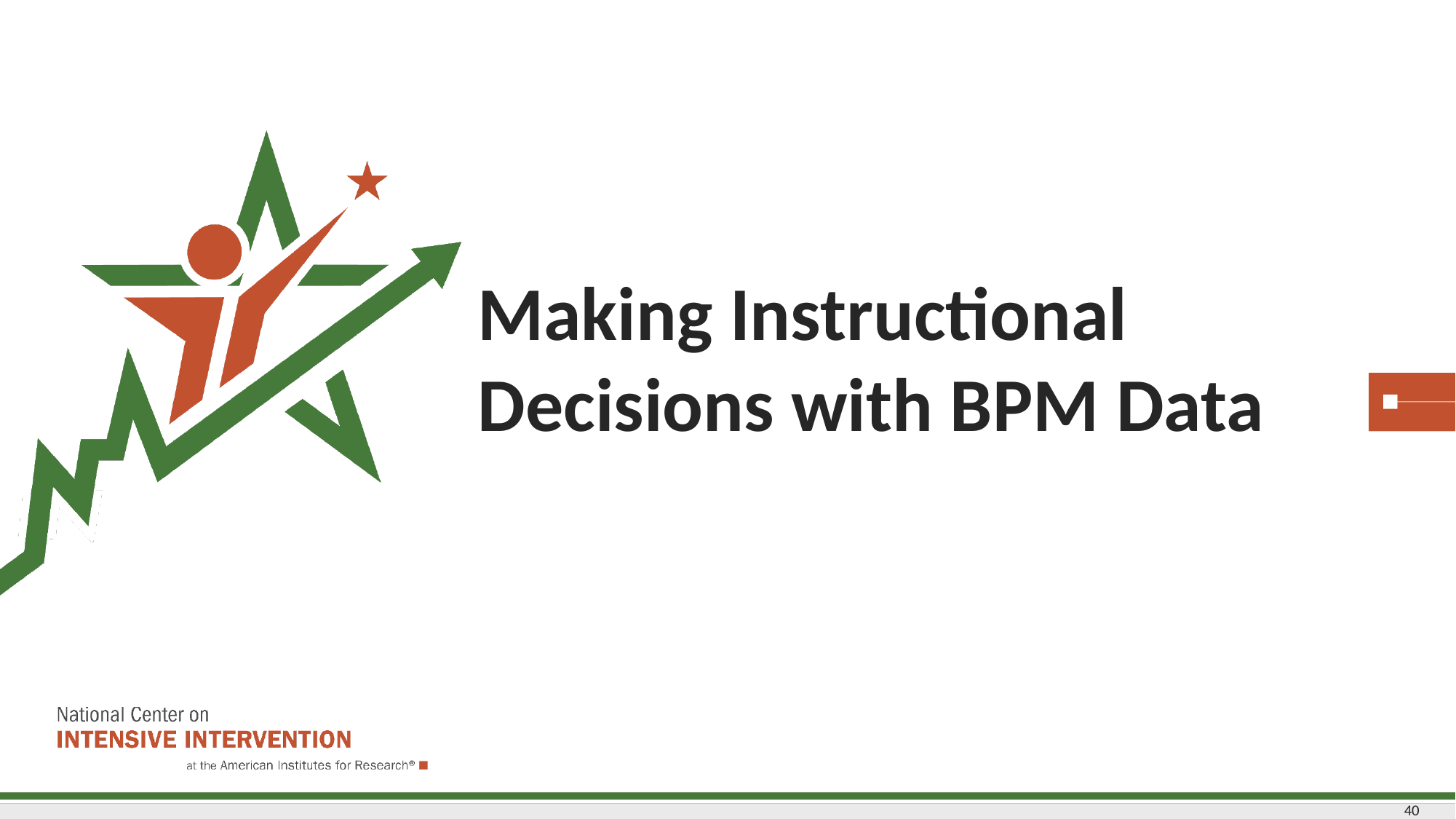

# Making Instructional Decisions with BPM Data
40